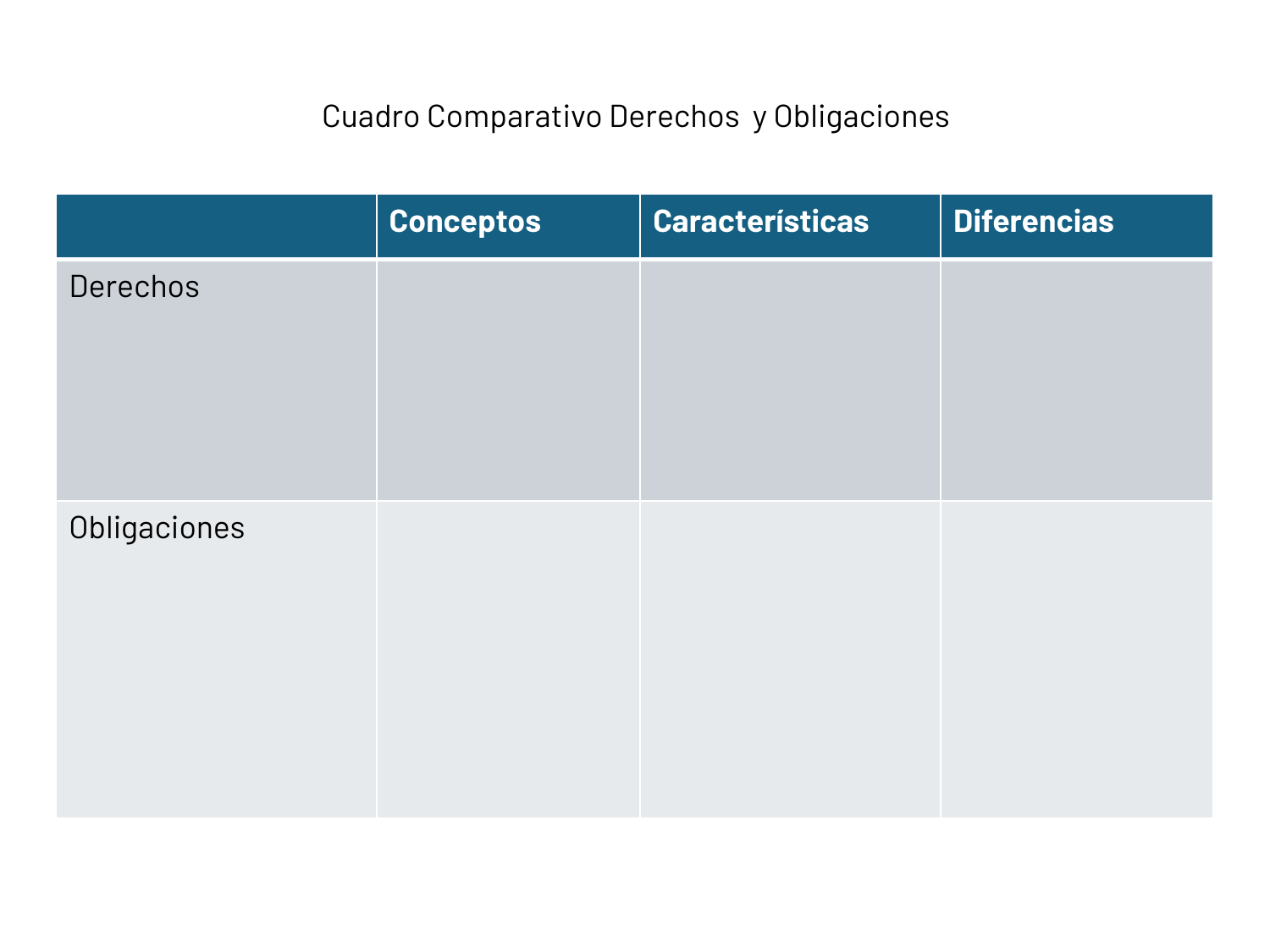

Cuadro Comparativo Derechos  y Obligaciones
|  | Conceptos | Características | Diferencias |
| --- | --- | --- | --- |
| Derechos |  |  |  |
| Obligaciones |  |  |  |